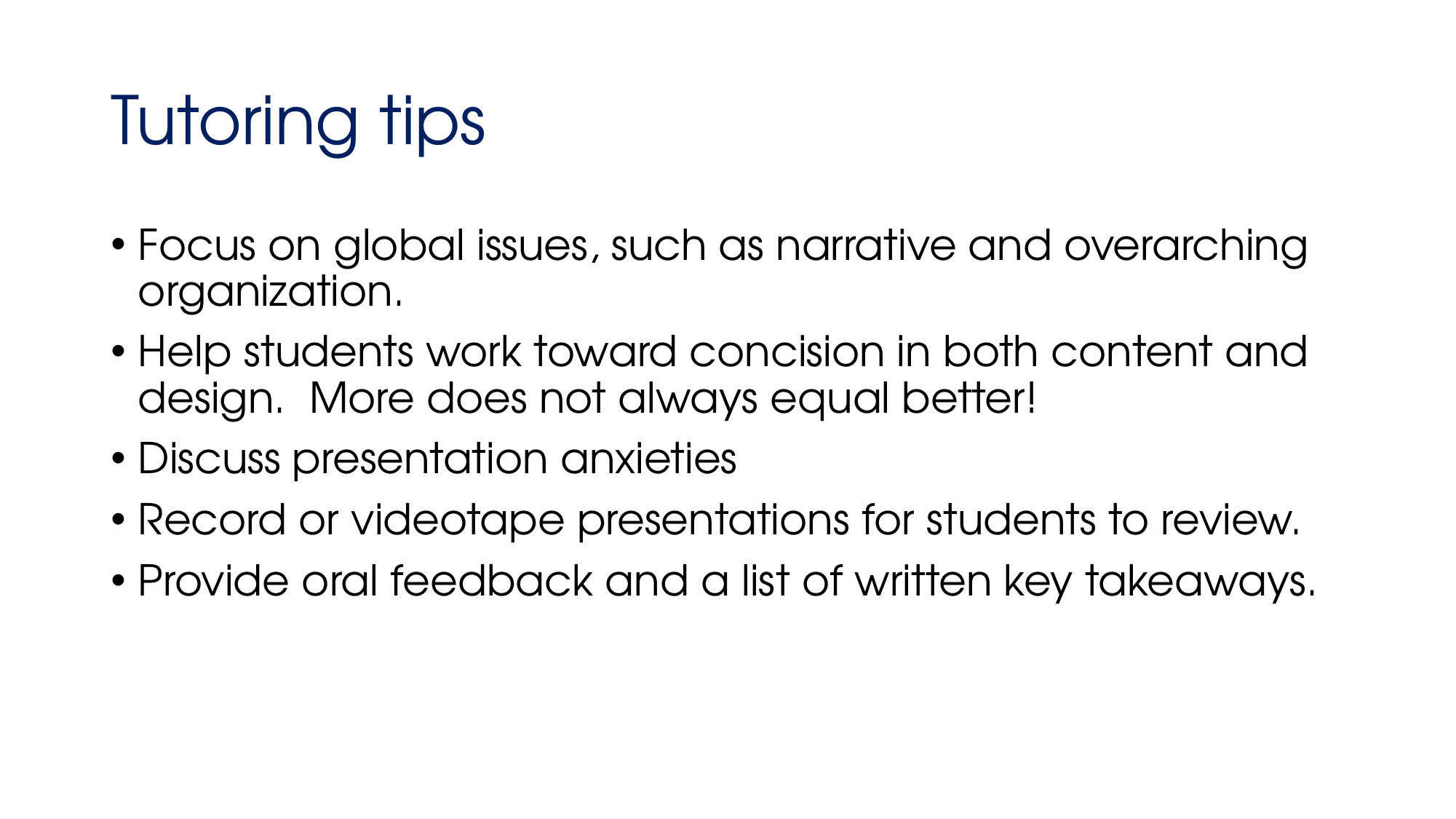

# Tutoring tips
Focus on global issues, such as narrative and overarching organization.
Help students work toward concision in both content and design.  More does not always equal better!
Discuss presentation anxieties
Record or videotape presentations for students to review.
Provide oral feedback and a list of written key takeaways.